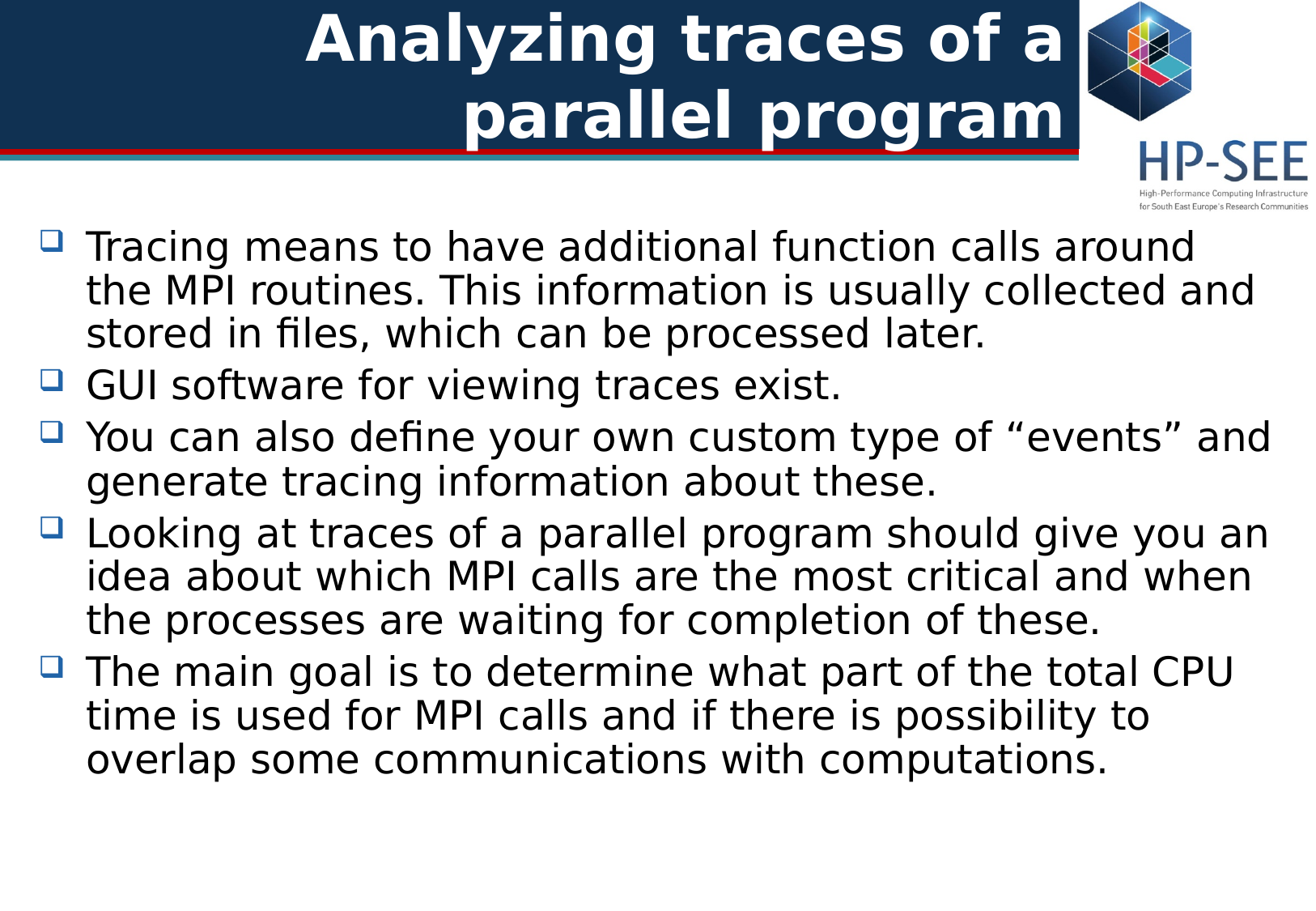

# Analyzing traces of a parallel program
Tracing means to have additional function calls around the MPI routines. This information is usually collected and stored in files, which can be processed later.
GUI software for viewing traces exist.
You can also define your own custom type of “events” and generate tracing information about these.
Looking at traces of a parallel program should give you an idea about which MPI calls are the most critical and when the processes are waiting for completion of these.
The main goal is to determine what part of the total CPU time is used for MPI calls and if there is possibility to overlap some communications with computations.